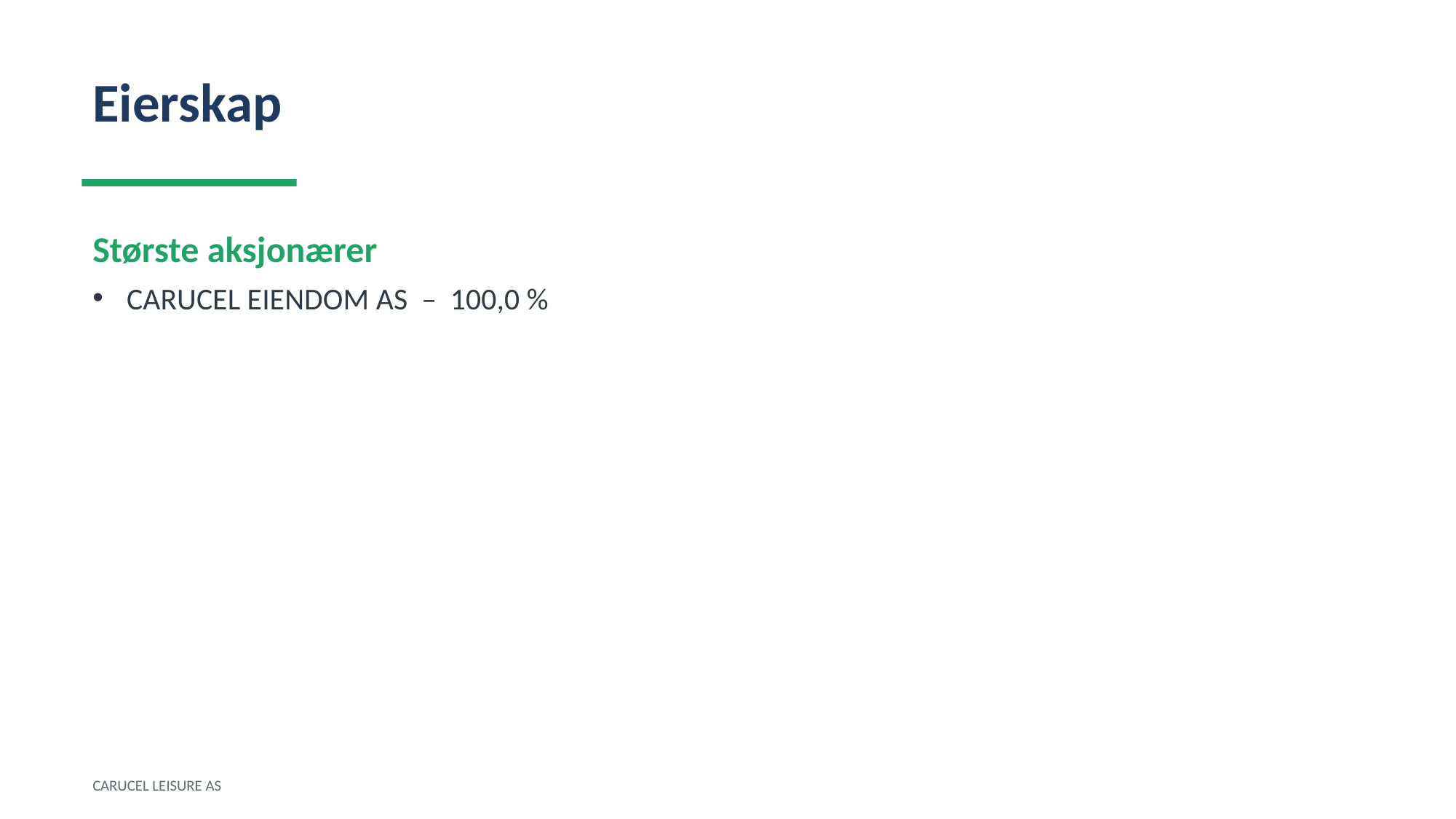

Eierskap

Største aksjonærer
CARUCEL EIENDOM AS  –  100,0 %
CARUCEL LEISURE AS